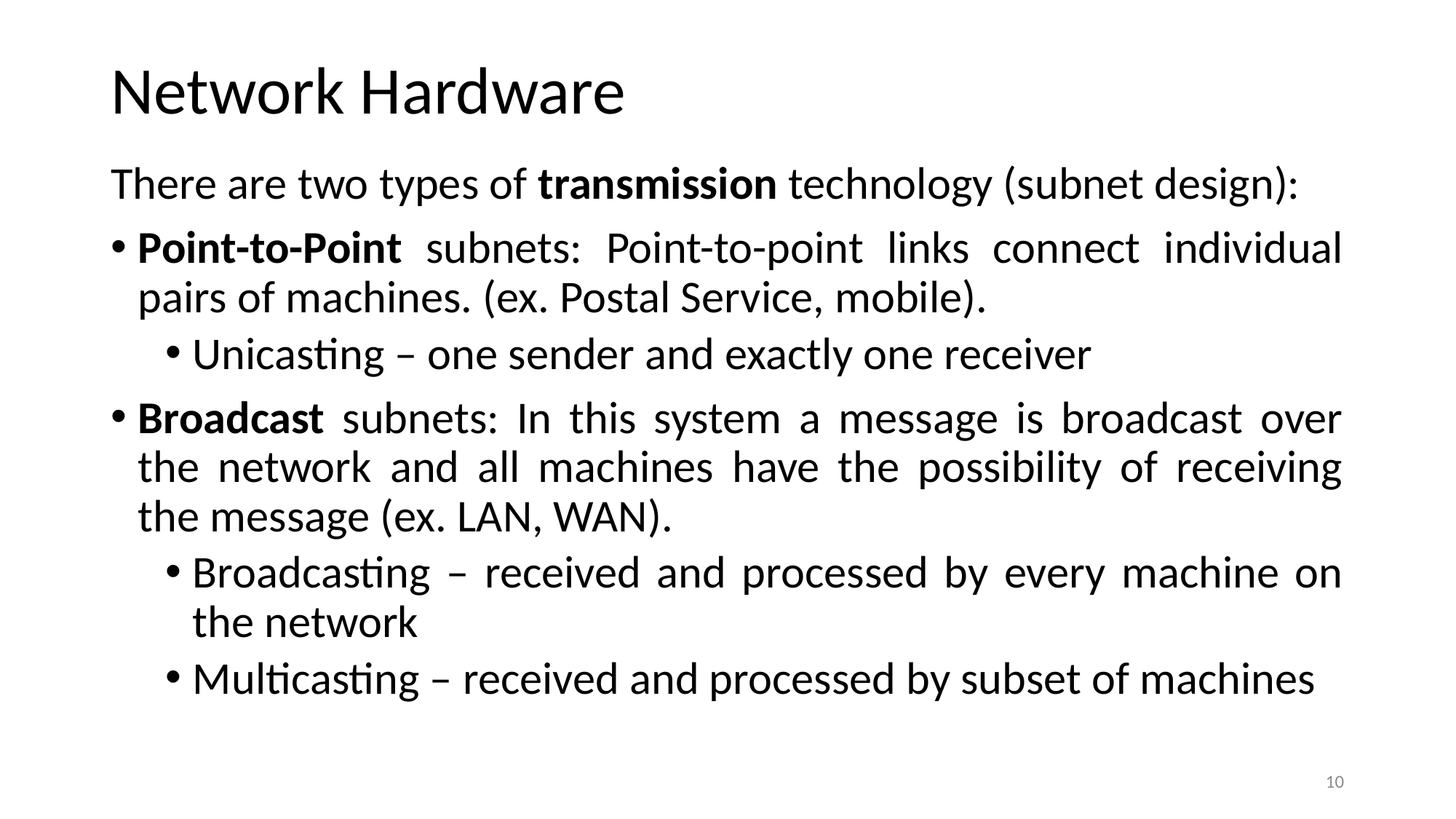

# Network Hardware
There are two types of transmission technology (subnet design):
Point-to-Point subnets: Point-to-point links connect individual pairs of machines. (ex. Postal Service, mobile).
Unicasting – one sender and exactly one receiver
Broadcast subnets: In this system a message is broadcast over the network and all machines have the possibility of receiving the message (ex. LAN, WAN).
Broadcasting – received and processed by every machine on the network
Multicasting – received and processed by subset of machines

10